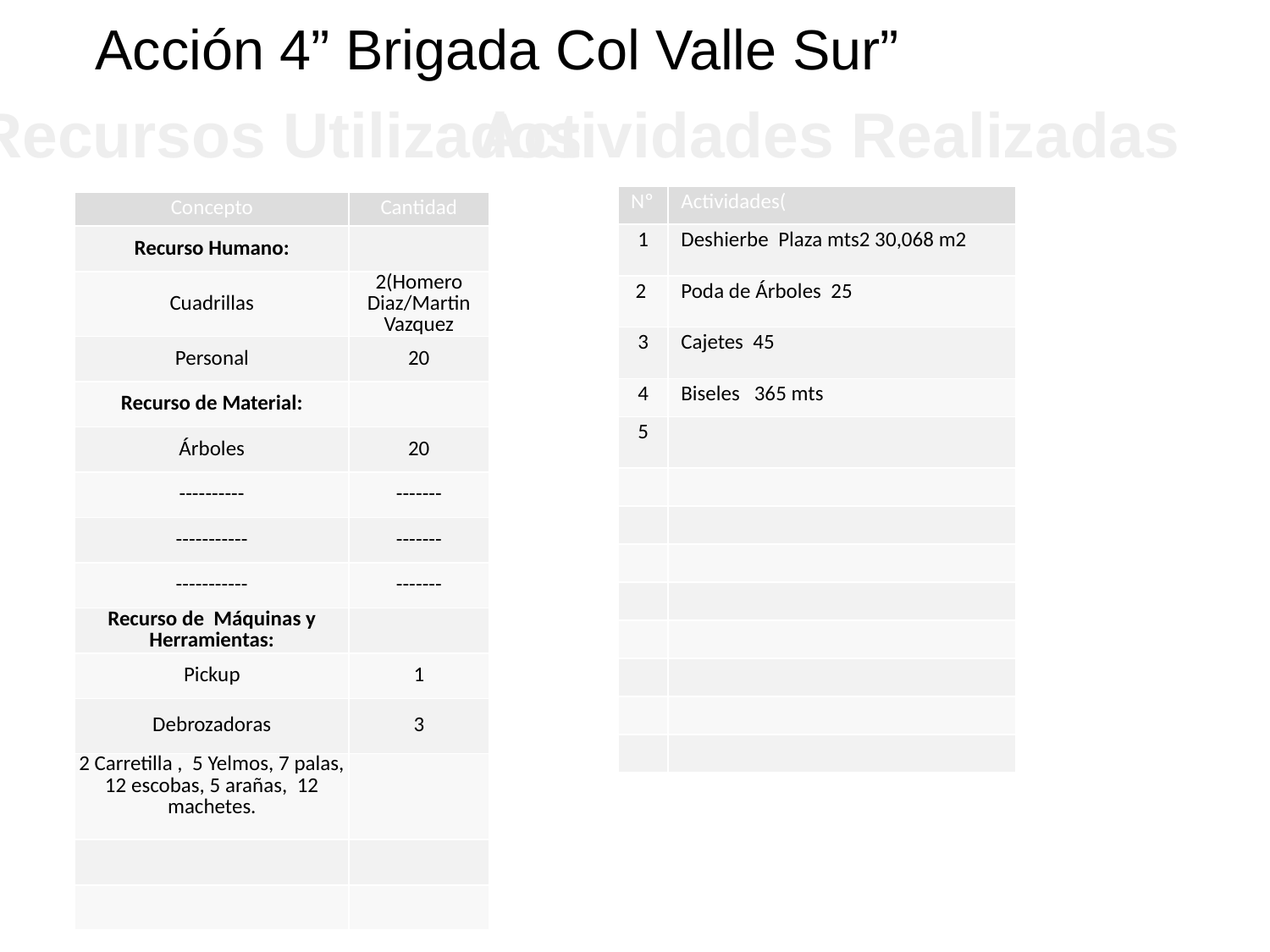

Acción 4” Brigada Col Valle Sur”
Recursos Utilizados
Actividades Realizadas

| Nº | Actividades( |
| --- | --- |
| 1 | Deshierbe Plaza mts2 30,068 m2 |
| 2 | Poda de Árboles 25 |
| 3 | Cajetes 45 |
| 4 | Biseles 365 mts |
| 5 |  |
|  |  |
|  |  |
|  |  |
|  |  |
|  |  |
|  |  |
|  |  |
|  |  |
| Concepto | Cantidad |
| --- | --- |
| Recurso Humano: |  |
| Cuadrillas | 2(Homero Diaz/Martin Vazquez |
| Personal | 20 |
| Recurso de Material: |  |
| Árboles | 20 |
| ---------- | ------- |
| ----------- | ------- |
| ----------- | ------- |
| Recurso de Máquinas y Herramientas: |  |
| Pickup | 1 |
| Debrozadoras | 3 |
| 2 Carretilla , 5 Yelmos, 7 palas, 12 escobas, 5 arañas, 12 machetes. |  |
|  |  |
|  |  |